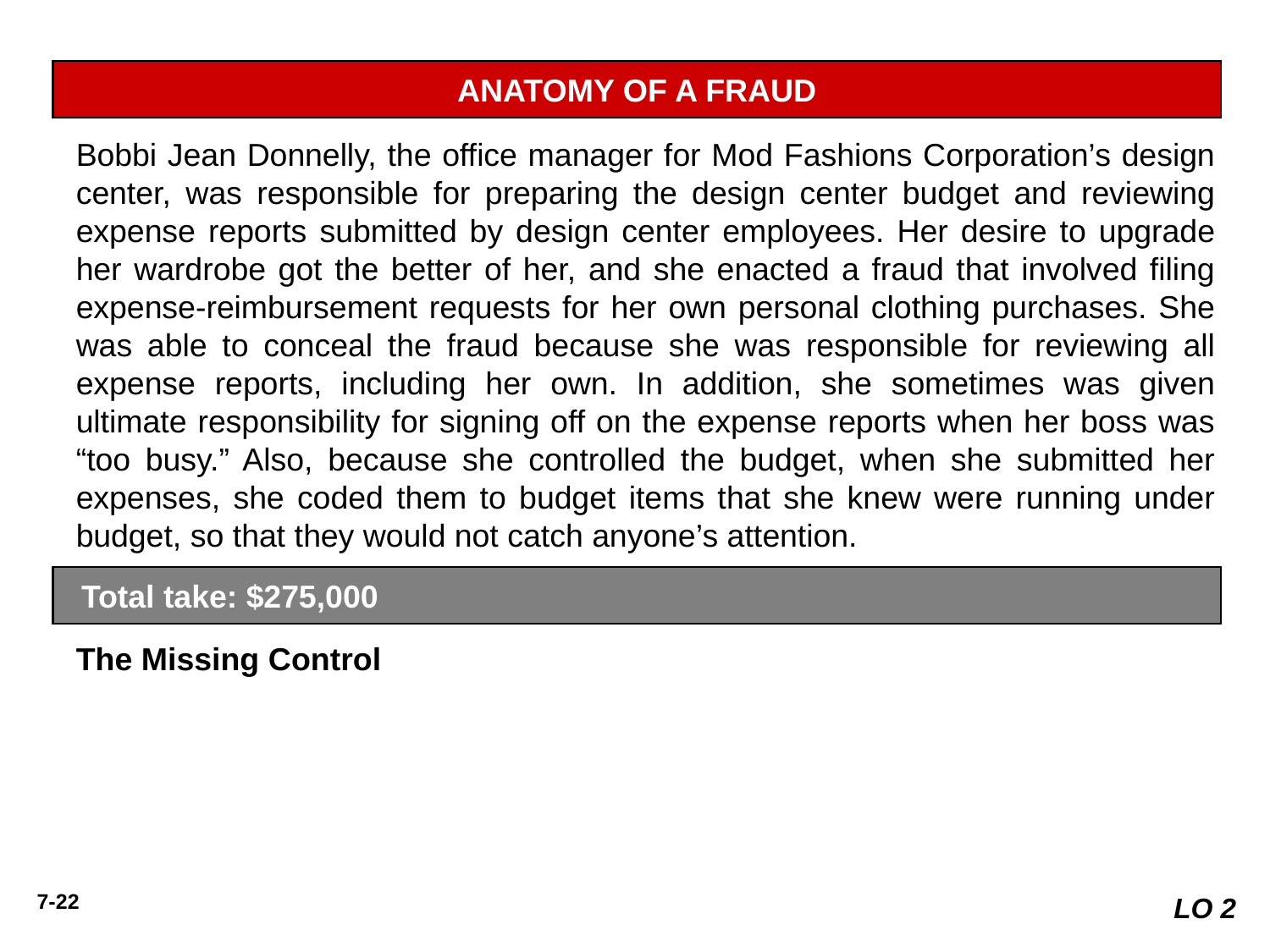

ANATOMY OF A FRAUD
Bobbi Jean Donnelly, the office manager for Mod Fashions Corporation’s design center, was responsible for preparing the design center budget and reviewing expense reports submitted by design center employees. Her desire to upgrade her wardrobe got the better of her, and she enacted a fraud that involved filing expense-reimbursement requests for her own personal clothing purchases. She was able to conceal the fraud because she was responsible for reviewing all expense reports, including her own. In addition, she sometimes was given ultimate responsibility for signing off on the expense reports when her boss was “too busy.” Also, because she controlled the budget, when she submitted her expenses, she coded them to budget items that she knew were running under budget, so that they would not catch anyone’s attention.
Total take: $275,000
The Missing Control
Independent internal verification. Bobbi Jean’s boss should have verified her expense reports. When asked what he thought her expenses were, the boss said about $10,000. At $115,000 per year, her actual expenses were more than ten times what would have been expected. However, because he was “too busy” to verify her expense reports or to review the budget, he never noticed.

LO 2